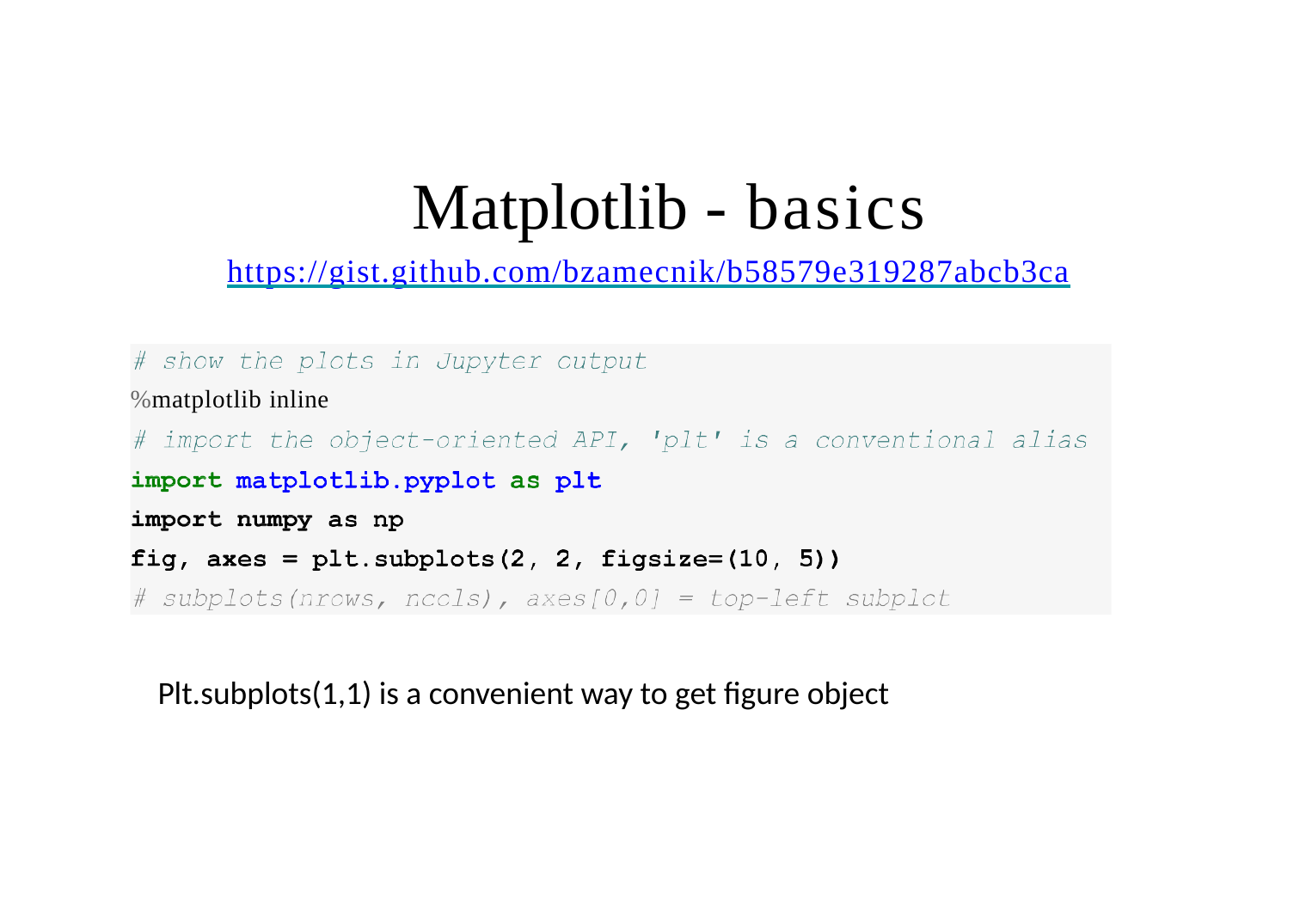

Matplotlib - basics
https://gist.github.com/bzamecnik/b58579e319287abcb3ca

%matplotlib inline

Plt.subplots(1,1) is a convenient way to get figure object